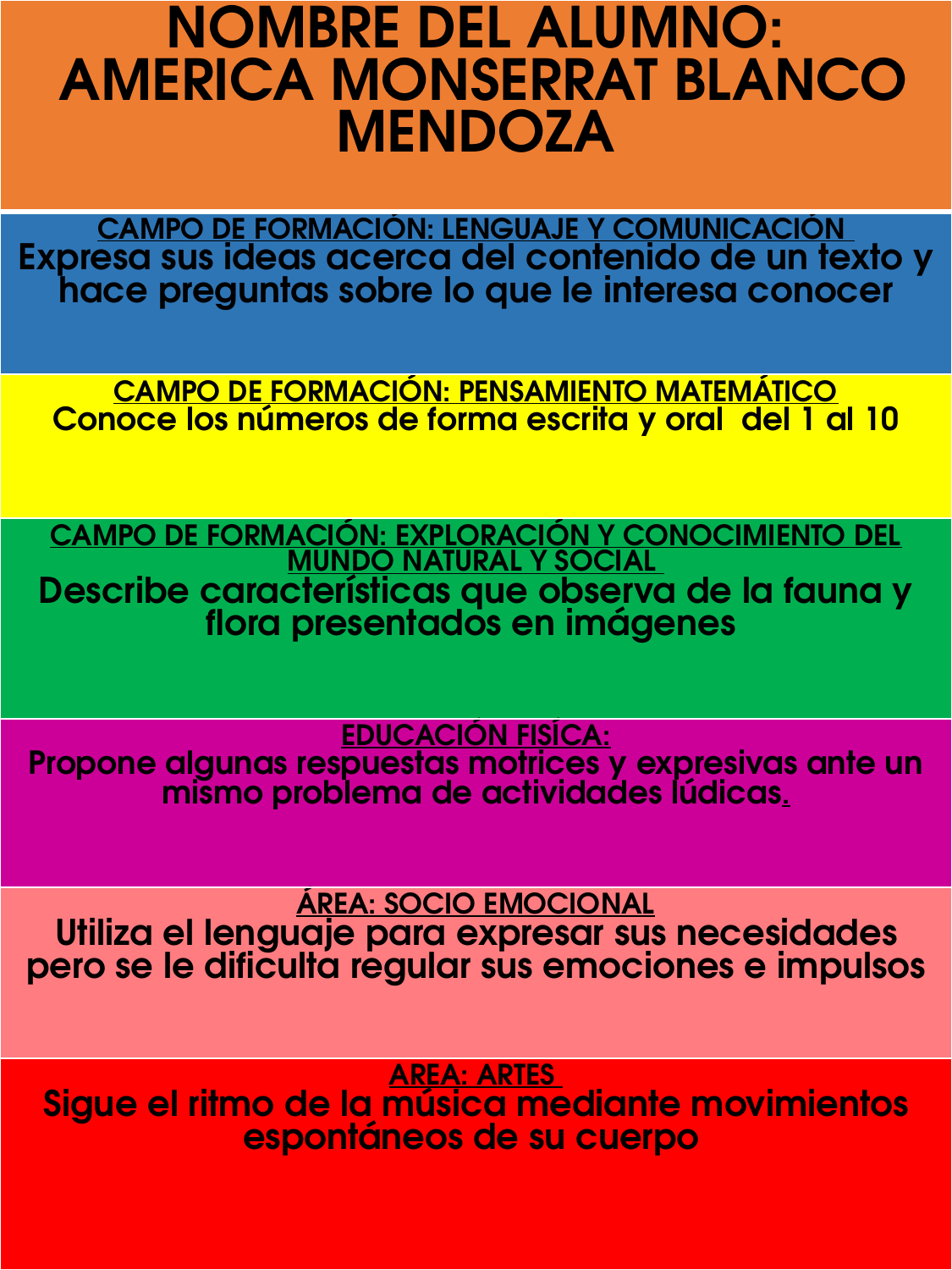

| NOMBRE DEL ALUMNO: AMERICA MONSERRAT BLANCO MENDOZA |
| --- |
| CAMPO DE FORMACIÓN: LENGUAJE Y COMUNICACIÓN Expresa sus ideas acerca del contenido de un texto y hace preguntas sobre lo que le interesa conocer |
| CAMPO DE FORMACIÓN: PENSAMIENTO MATEMÁTICO Conoce los números de forma escrita y oral del 1 al 10 |
| CAMPO DE FORMACIÓN: EXPLORACIÓN Y CONOCIMIENTO DEL MUNDO NATURAL Y SOCIAL Describe características que observa de la fauna y flora presentados en imágenes |
| EDUCACIÓN FISÍCA: Propone algunas respuestas motrices y expresivas ante un mismo problema de actividades lúdicas. |
| ÁREA: SOCIO EMOCIONAL Utiliza el lenguaje para expresar sus necesidades pero se le dificulta regular sus emociones e impulsos |
| AREA: ARTES Sigue el ritmo de la música mediante movimientos espontáneos de su cuerpo |